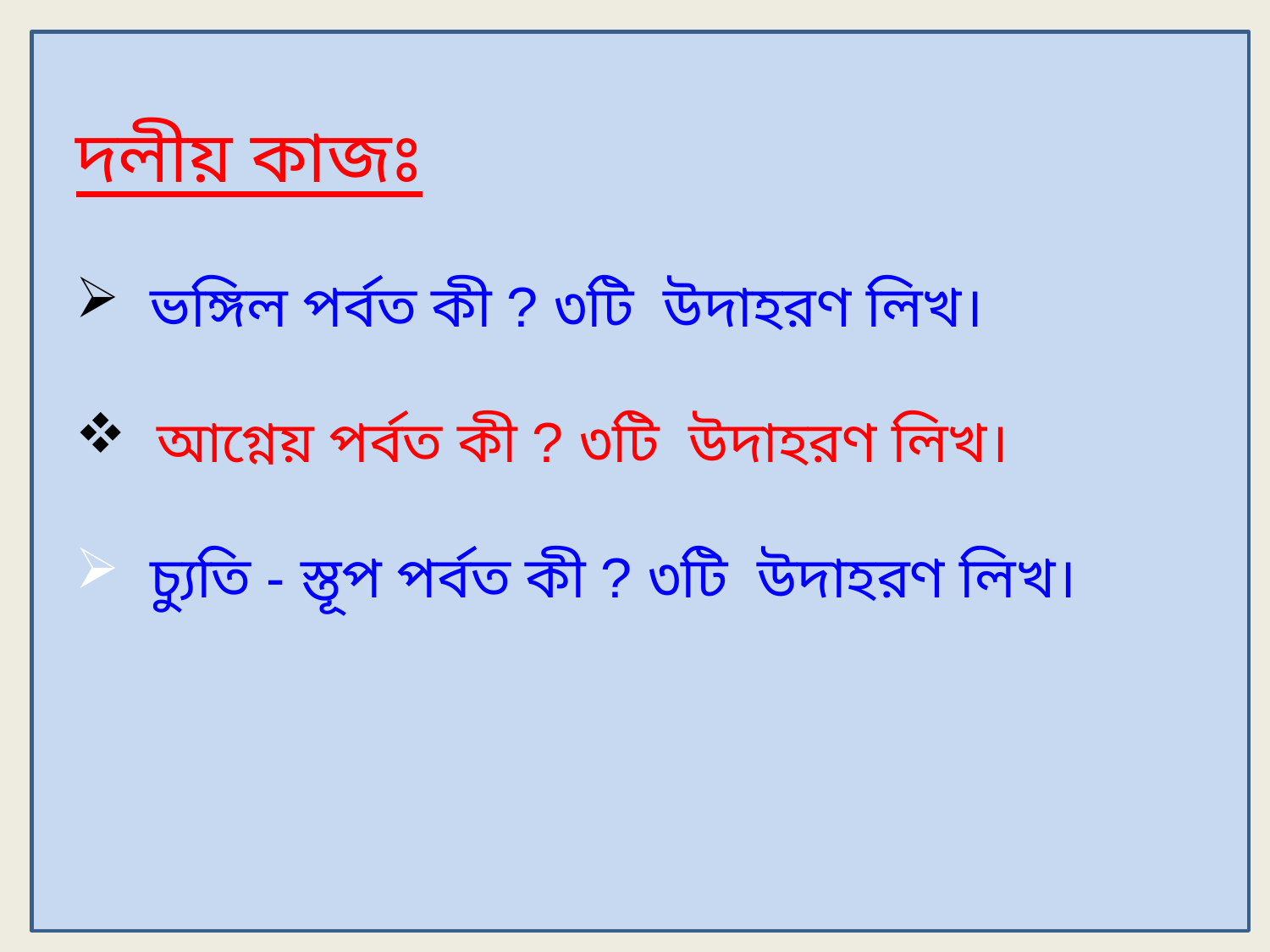

দলীয় কাজঃ
  ভঙ্গিল পর্বত কী ? ৩টি  উদাহরণ লিখ।

  আগ্নেয় পর্বত কী ? ৩টি  উদাহরণ লিখ।

  চ্যুতি - স্তূপ পর্বত কী ? ৩টি  উদাহরণ লিখ।